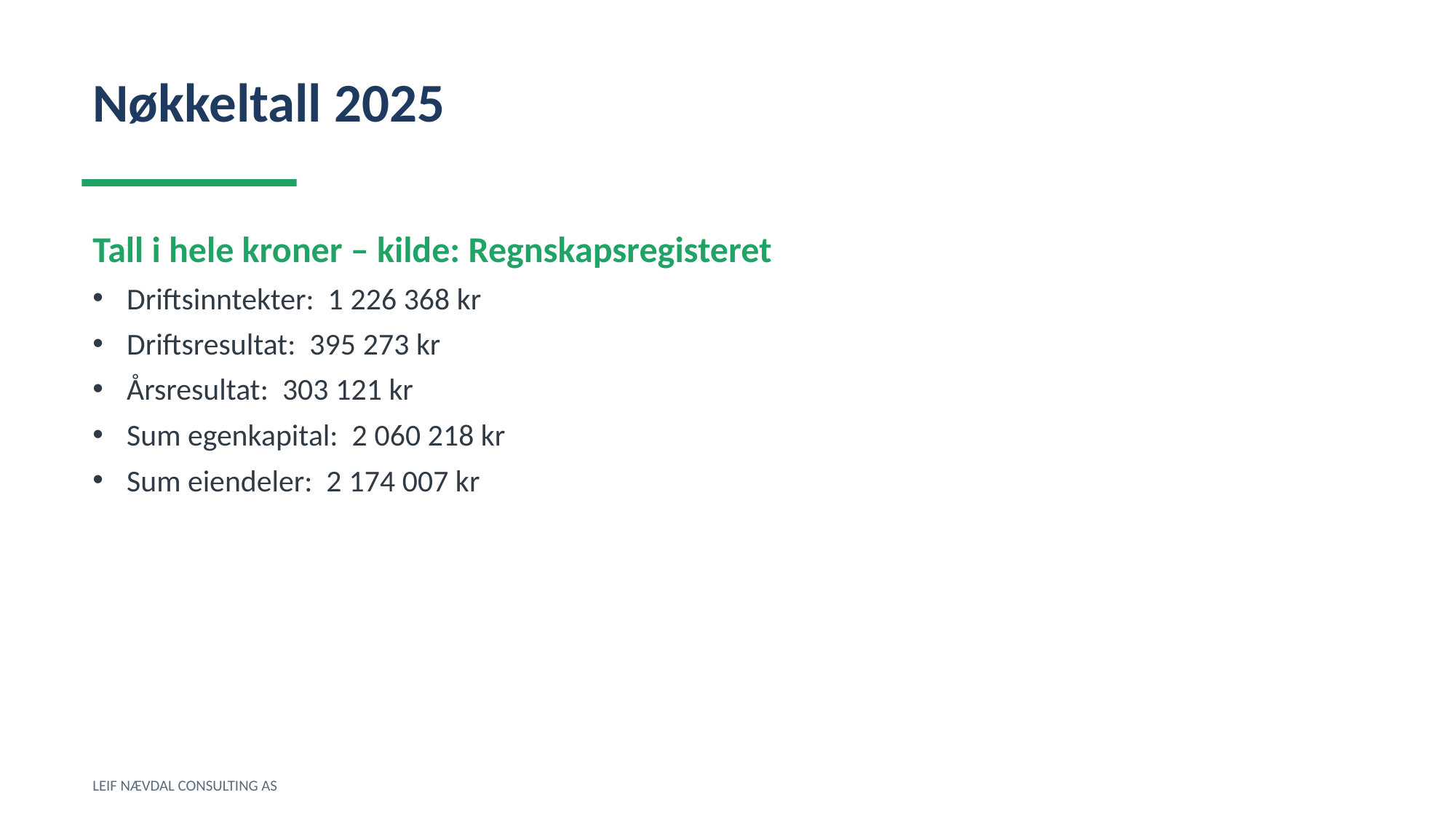

Nøkkeltall 2025

Tall i hele kroner – kilde: Regnskapsregisteret
Driftsinntekter:  1 226 368 kr
Driftsresultat:  395 273 kr
Årsresultat:  303 121 kr
Sum egenkapital:  2 060 218 kr
Sum eiendeler:  2 174 007 kr
LEIF NÆVDAL CONSULTING AS